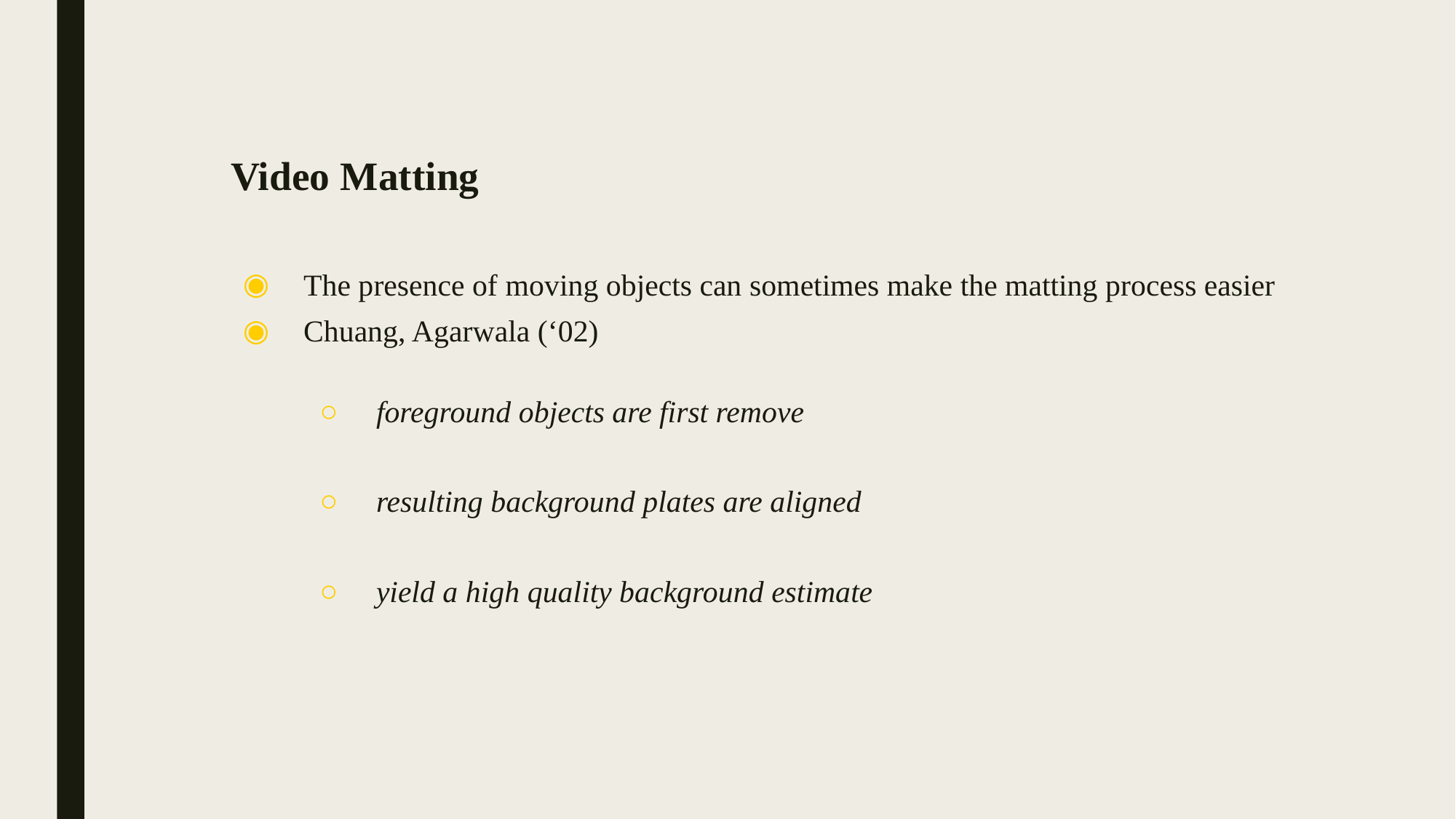

# Video Matting
The presence of moving objects can sometimes make the matting process easier
Chuang, Agarwala (‘02)

foreground objects are first remove

resulting background plates are aligned

yield a high quality background estimate